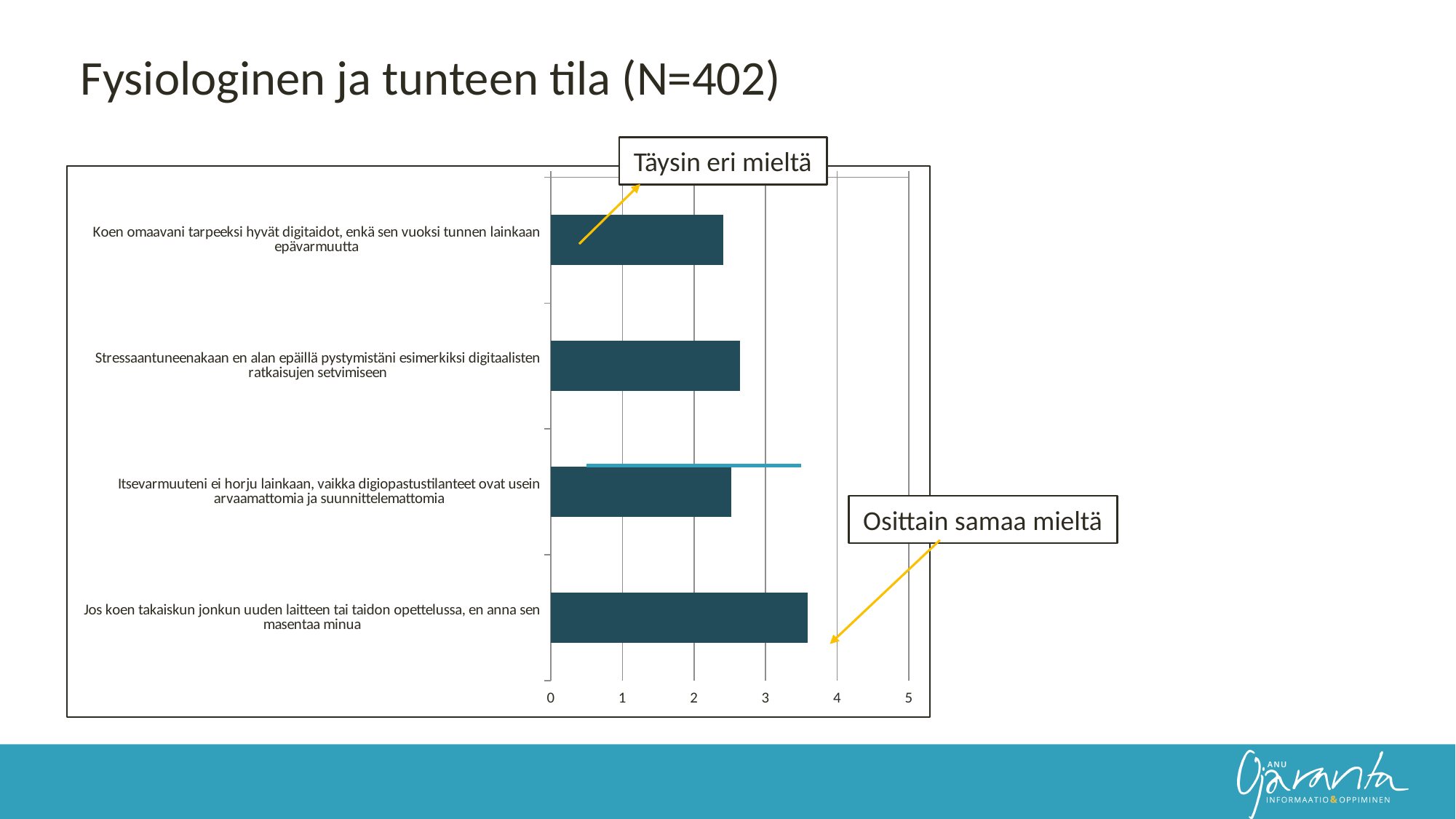

Fysiologinen ja tunteen tila (N=402)
Täysin eri mieltä

### Chart

| Category | Tilannesidonnaisuus | Keskiarvo |
|---|---|---|
| Koen omaavani tarpeeksi hyvät digitaidot, enkä sen vuoksi tunnen lainkaan epävarmuutta | 2.40796019900498 | 0.5 |
| Stressaantuneenakaan en alan epäillä pystymistäni esimerkiksi digitaalisten ratkaisujen setvimiseen | 2.64676616915423 | 1.5 |
| Itsevarmuuteni ei horju lainkaan, vaikka digiopastustilanteet ovat usein arvaamattomia ja suunnittelemattomia | 2.5211970074813 | 2.5 |
| Jos koen takaiskun jonkun uuden laitteen tai taidon opettelussa, en anna sen masentaa minua | 3.591478696741846 | 3.5 |
Osittain samaa mieltä